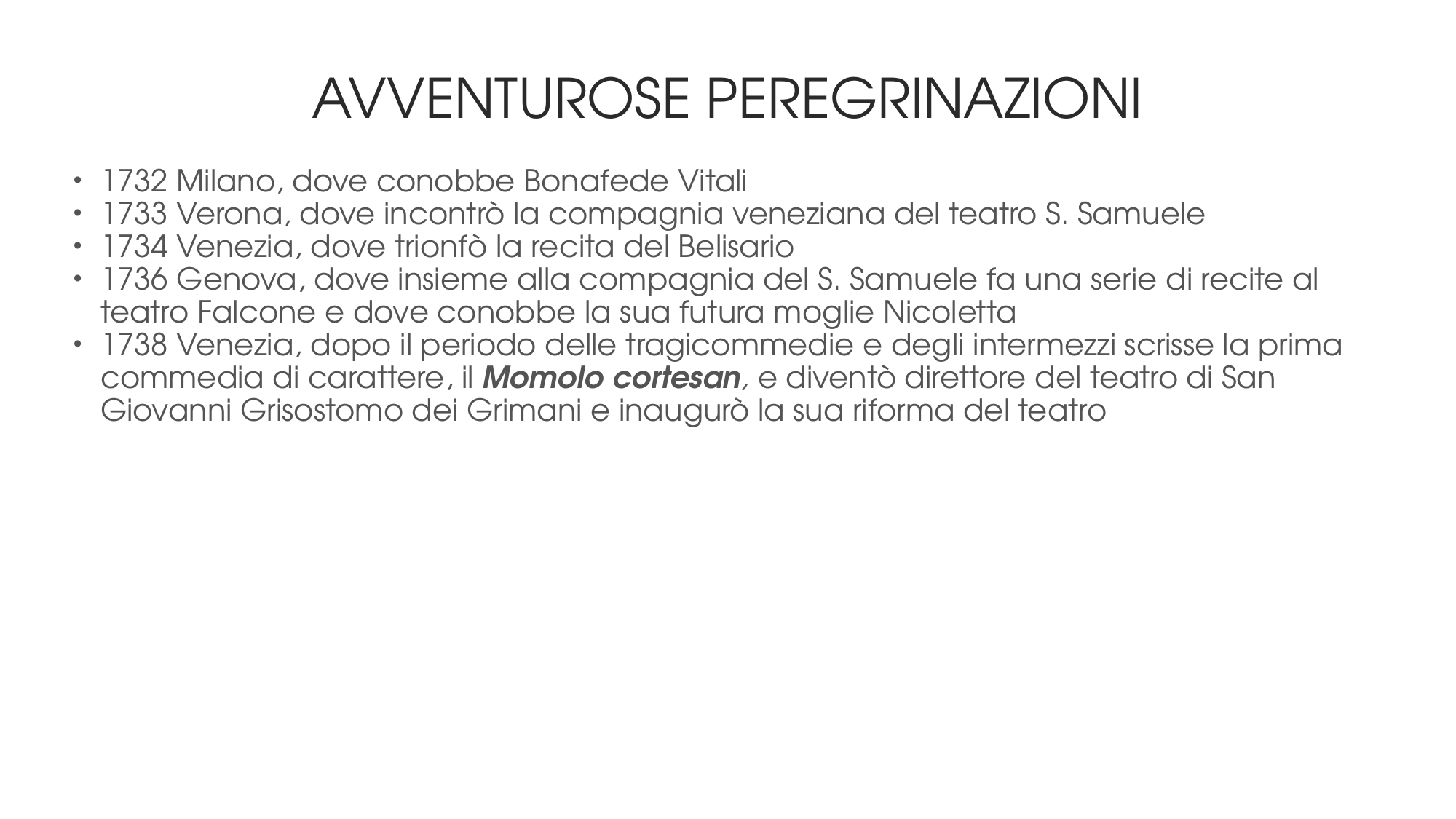

Avventurose peregrinazioni
1732 Milano, dove conobbe Bonafede Vitali
1733 Verona, dove incontrò la compagnia veneziana del teatro S. Samuele
1734 Venezia, dove trionfò la recita del Belisario
1736 Genova, dove insieme alla compagnia del S. Samuele fa una serie di recite al teatro Falcone e dove conobbe la sua futura moglie Nicoletta
1738 Venezia, dopo il periodo delle tragicommedie e degli intermezzi scrisse la prima commedia di carattere, il Momolo cortesan, e diventò direttore del teatro di San Giovanni Grisostomo dei Grimani e inaugurò la sua riforma del teatro